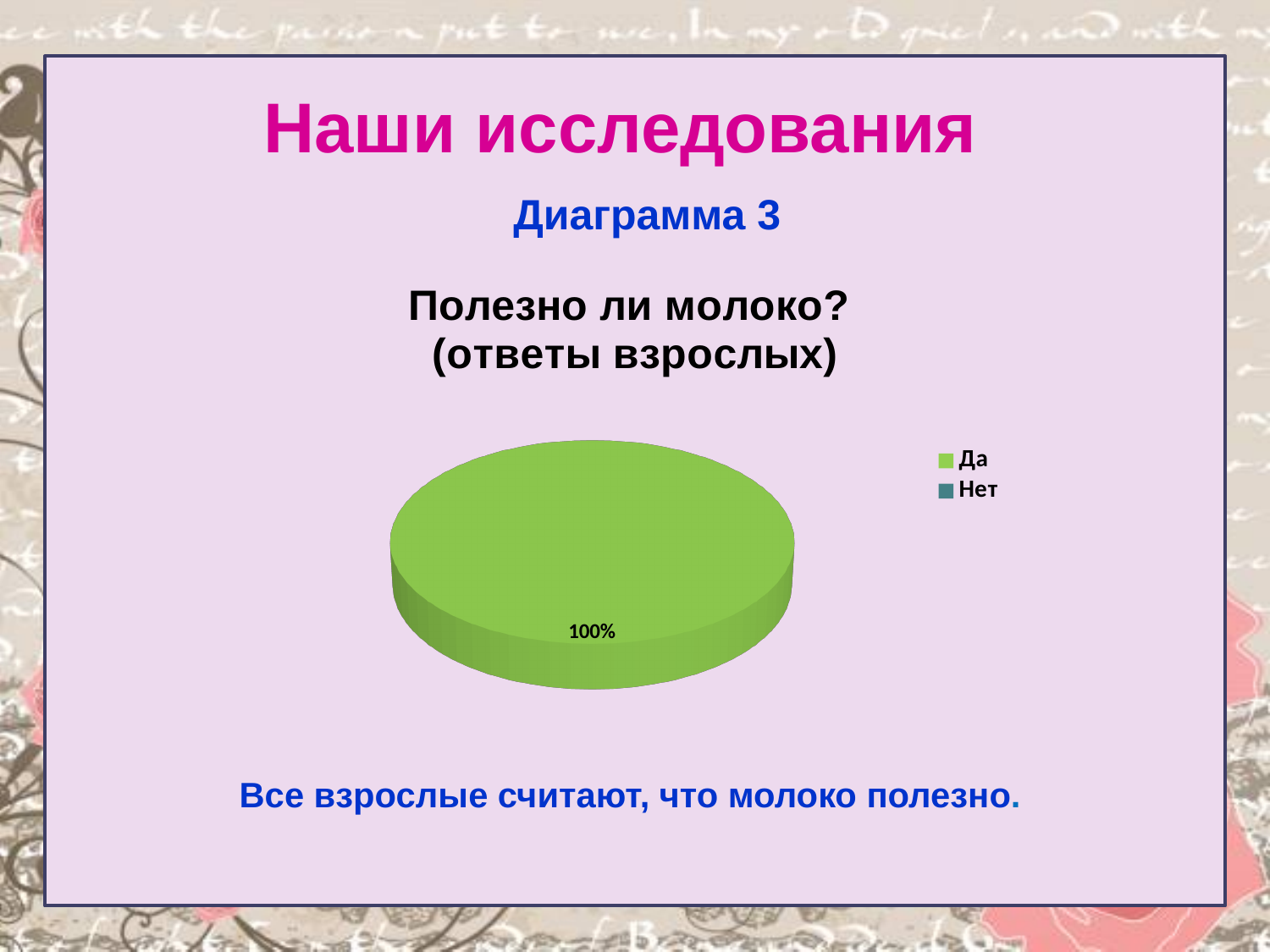

#
Наши исследования
Диаграмма 3

[unsupported chart]

Все взрослые считают, что молоко полезно.